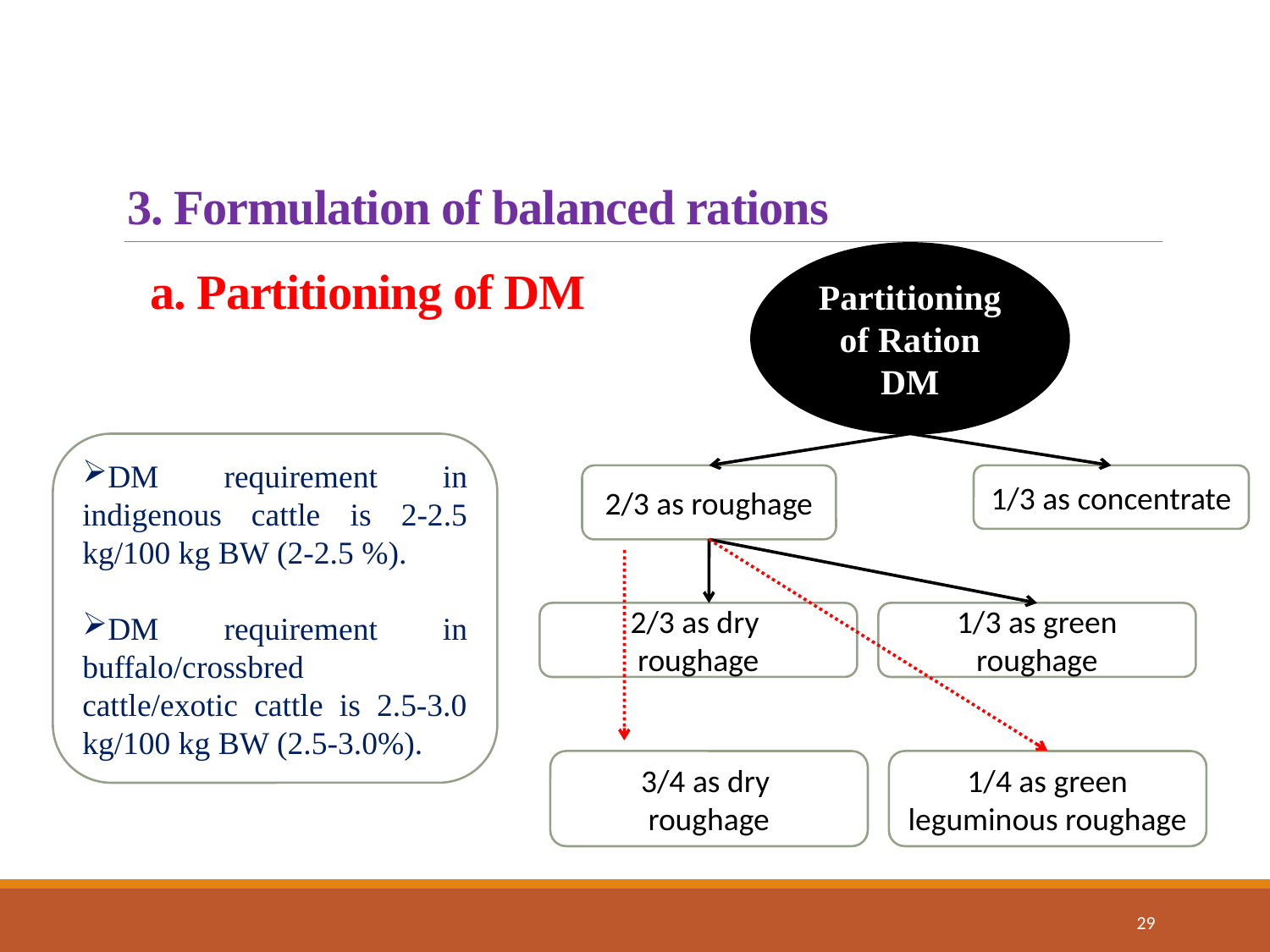

# 3. Formulation of balanced rations
Partitioning of Ration DM
a. Partitioning of DM
DM requirement in indigenous cattle is 2-2.5 kg/100 kg BW (2-2.5 %).

DM requirement in buffalo/crossbred cattle/exotic cattle is 2.5-3.0 kg/100 kg BW (2.5-3.0%).
2/3 as roughage
1/3 as concentrate
2/3 as dry
roughage
1/3 as green roughage
3/4 as dry
roughage
1/4 as green leguminous roughage
29